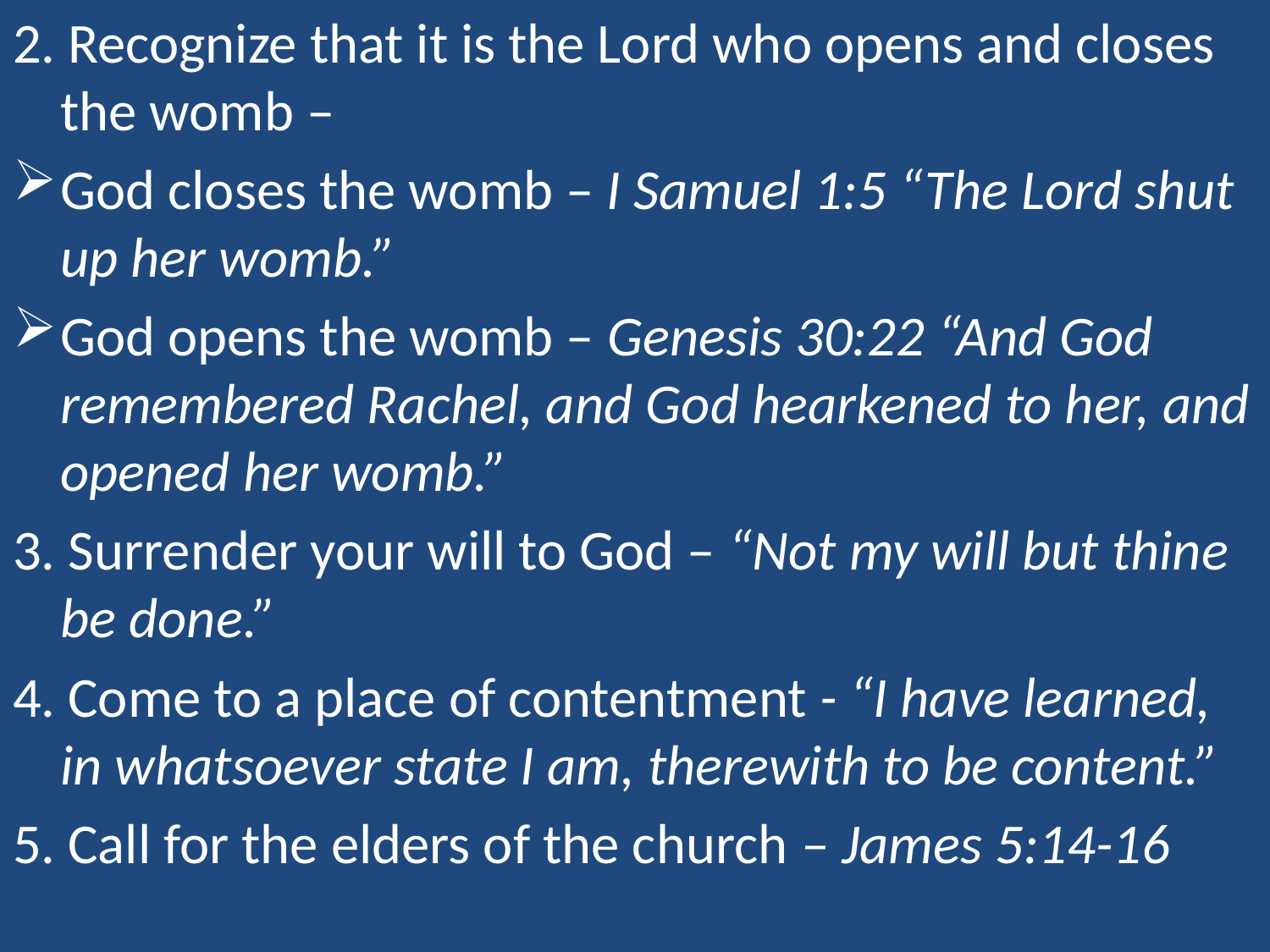

2. Recognize that it is the Lord who opens and closes the womb –
God closes the womb – I Samuel 1:5 “The Lord shut up her womb.”
God opens the womb – Genesis 30:22 “And God remembered Rachel, and God hearkened to her, and opened her womb.”
3. Surrender your will to God – “Not my will but thine be done.”
4. Come to a place of contentment - “I have learned, in whatsoever state I am, therewith to be content.”
5. Call for the elders of the church – James 5:14-16